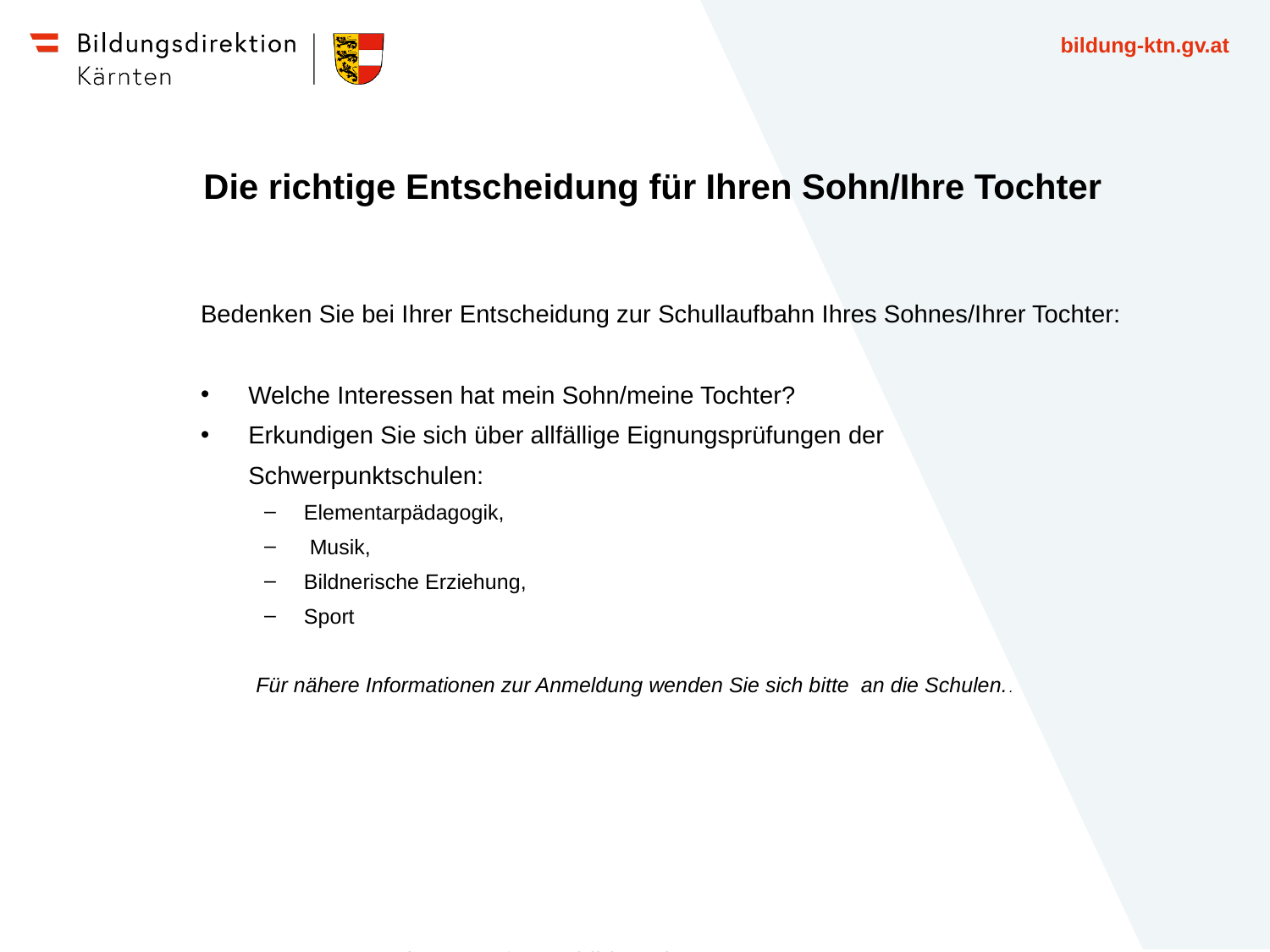

Die richtige Entscheidung für Ihren Sohn/Ihre Tochter
Bedenken Sie bei Ihrer Entscheidung zur Schullaufbahn Ihres Sohnes/Ihrer Tochter:

Welche Interessen hat mein Sohn/meine Tochter?
Erkundigen Sie sich über allfällige Eignungsprüfungen der
	Schwerpunktschulen:
Elementarpädagogik,
 Musik,
Bildnerische Erziehung,
Sport

Für nähere Informationen zur Anmeldung wenden Sie sich bitte  an die Schulen..

       	Näheres auf www.bildung-ktn.gv.at